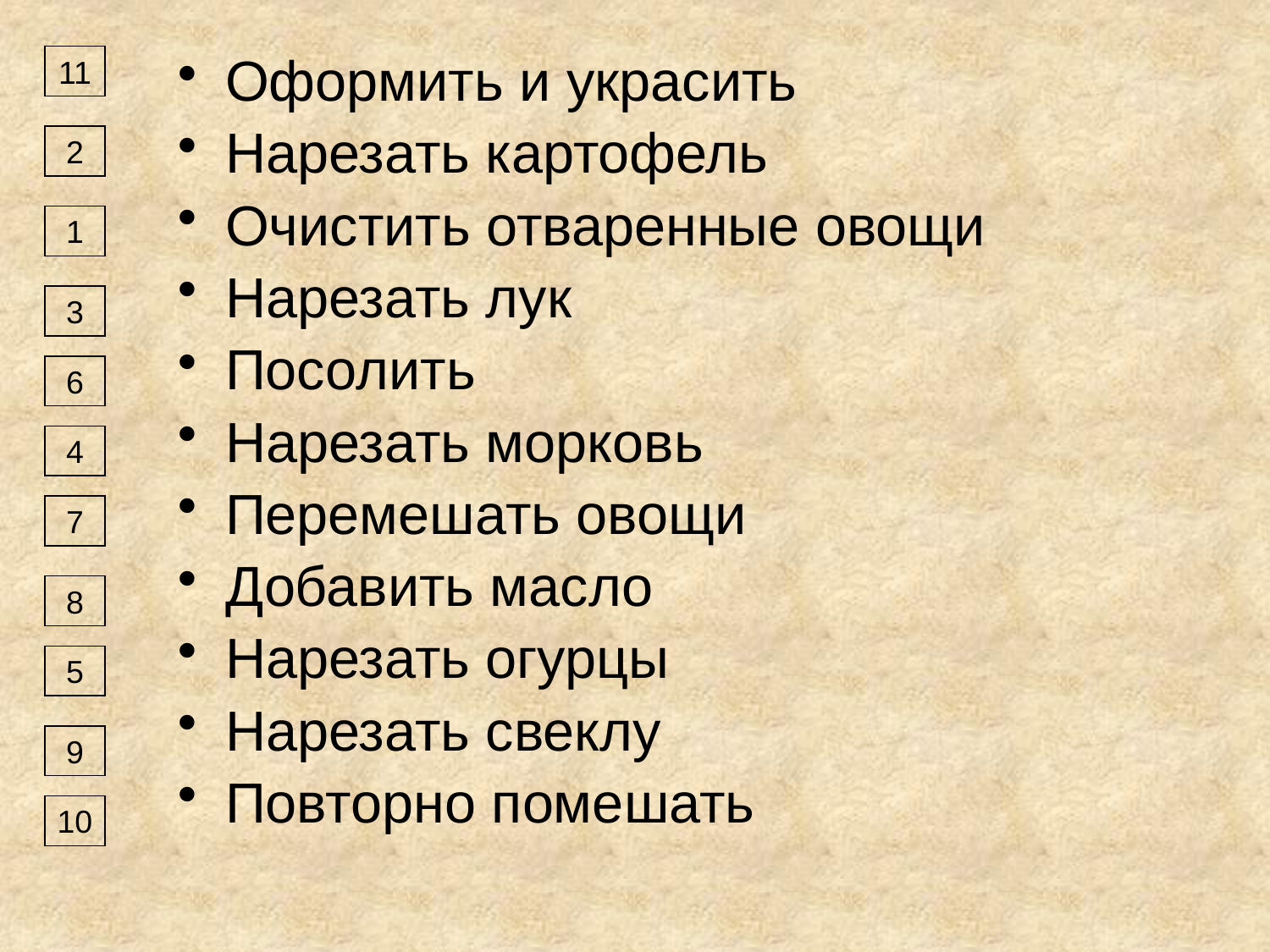

11
Оформить и украсить
Нарезать картофель
Очистить отваренные овощи
Нарезать лук
Посолить
Нарезать морковь
Перемешать овощи
Добавить масло
Нарезать огурцы
Нарезать свеклу
Повторно помешать
2
1
3
6
4
7
8
5
9
10